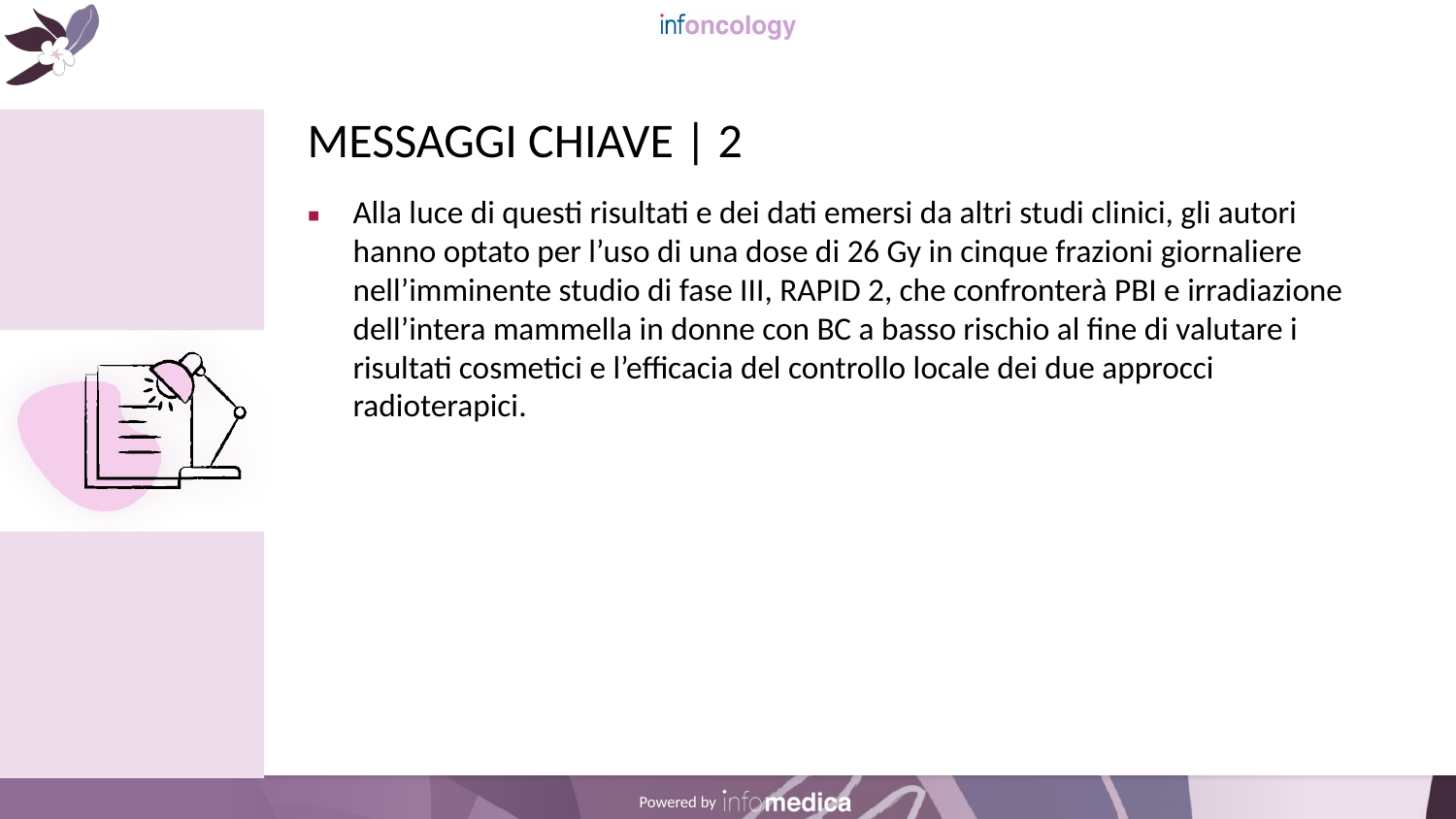

# MESSAGGI CHIAVE | 2
Alla luce di questi risultati e dei dati emersi da altri studi clinici, gli autori hanno optato per l’uso di una dose di 26 Gy in cinque frazioni giornaliere nell’imminente studio di fase III, RAPID 2, che confronterà PBI e irradiazione dell’intera mammella in donne con BC a basso rischio al fine di valutare i risultati cosmetici e l’efficacia del controllo locale dei due approcci radioterapici.